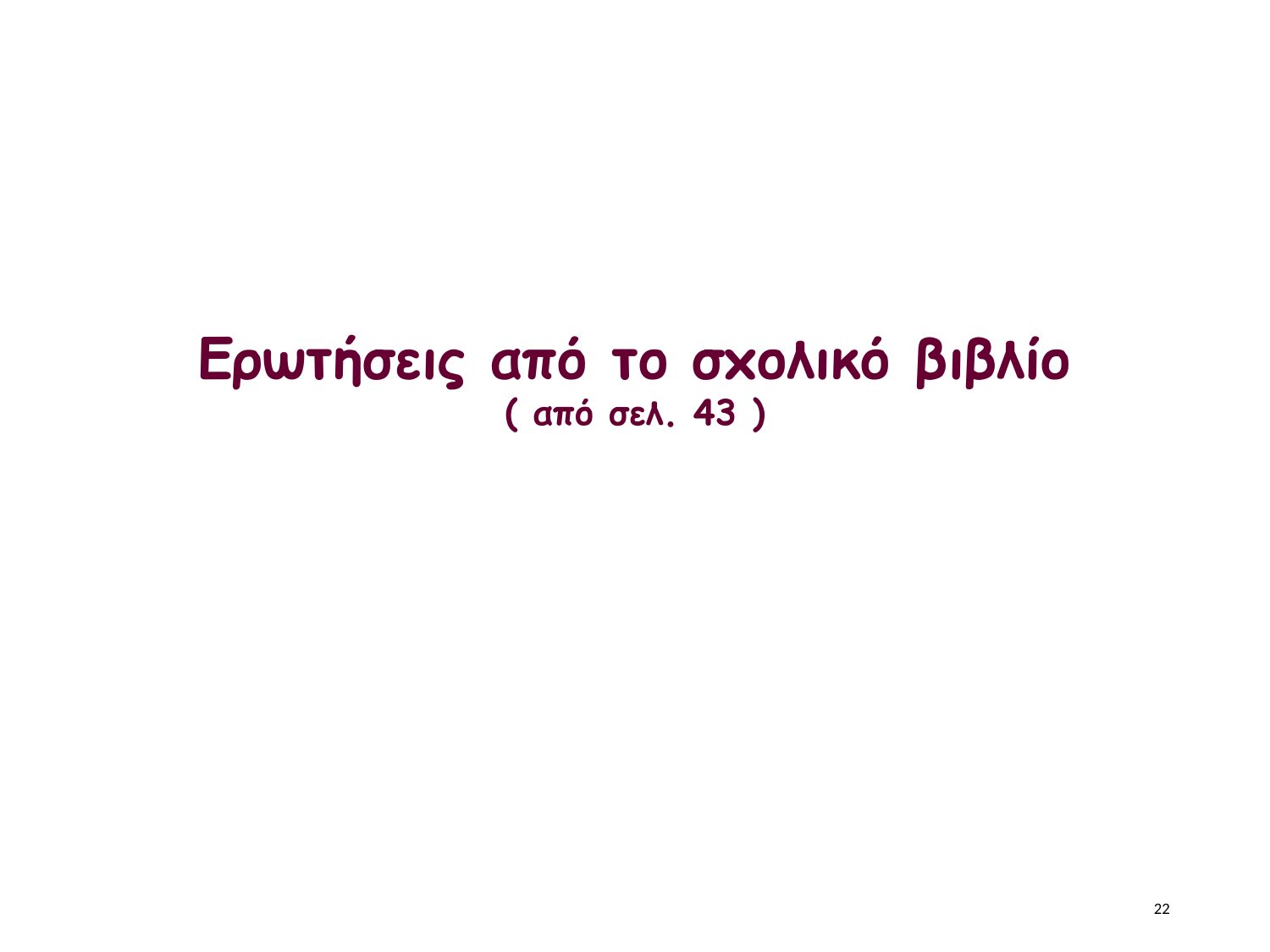

Ερωτήσεις από το σχολικό βιβλίο
( από σελ. 43 )
22